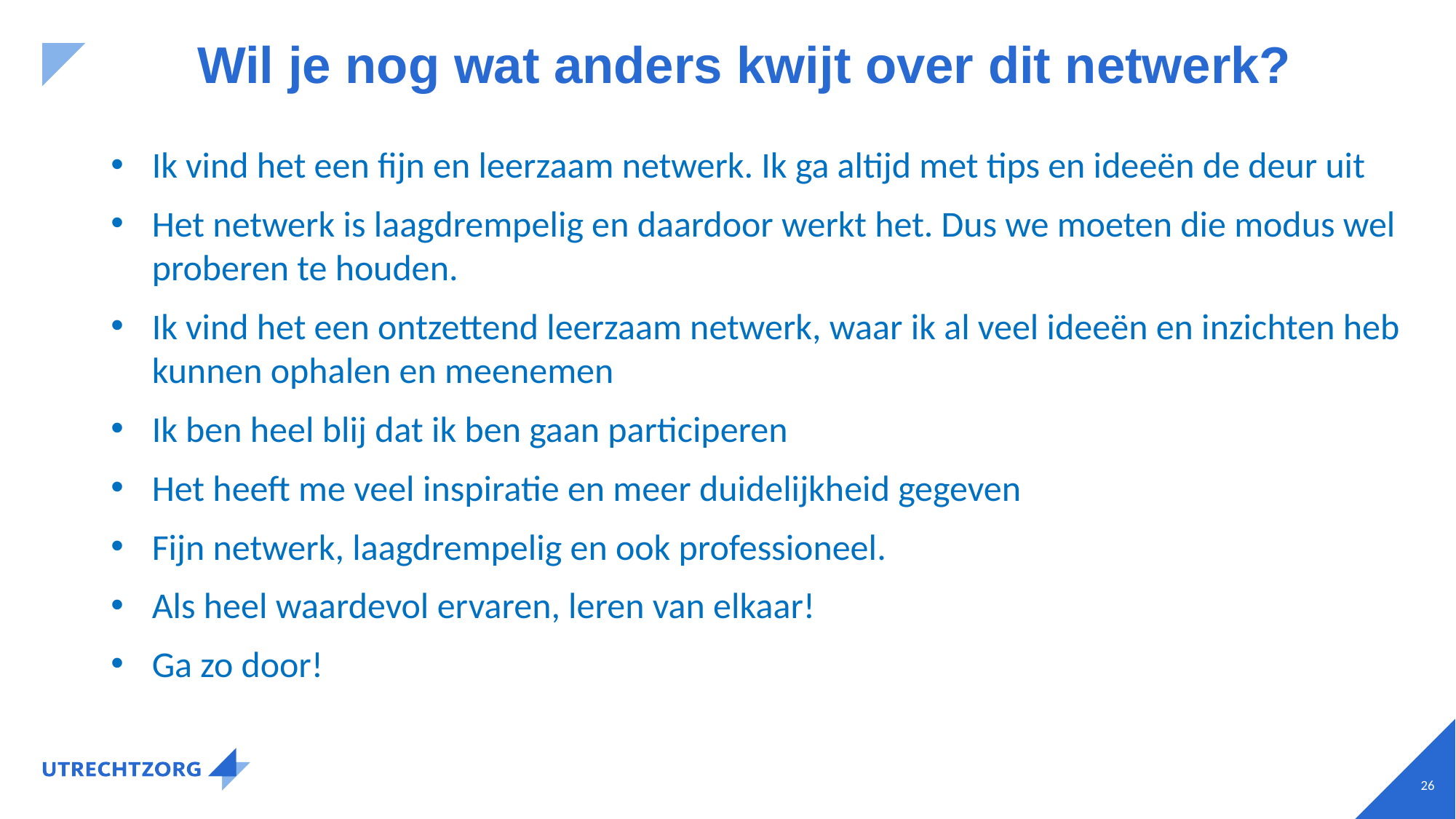

# Wil je nog wat anders kwijt over dit netwerk?
Ik vind het een fijn en leerzaam netwerk. Ik ga altijd met tips en ideeën de deur uit
Het netwerk is laagdrempelig en daardoor werkt het. Dus we moeten die modus wel proberen te houden.
Ik vind het een ontzettend leerzaam netwerk, waar ik al veel ideeën en inzichten heb kunnen ophalen en meenemen
Ik ben heel blij dat ik ben gaan participeren
Het heeft me veel inspiratie en meer duidelijkheid gegeven
Fijn netwerk, laagdrempelig en ook professioneel.
Als heel waardevol ervaren, leren van elkaar!
Ga zo door!

26